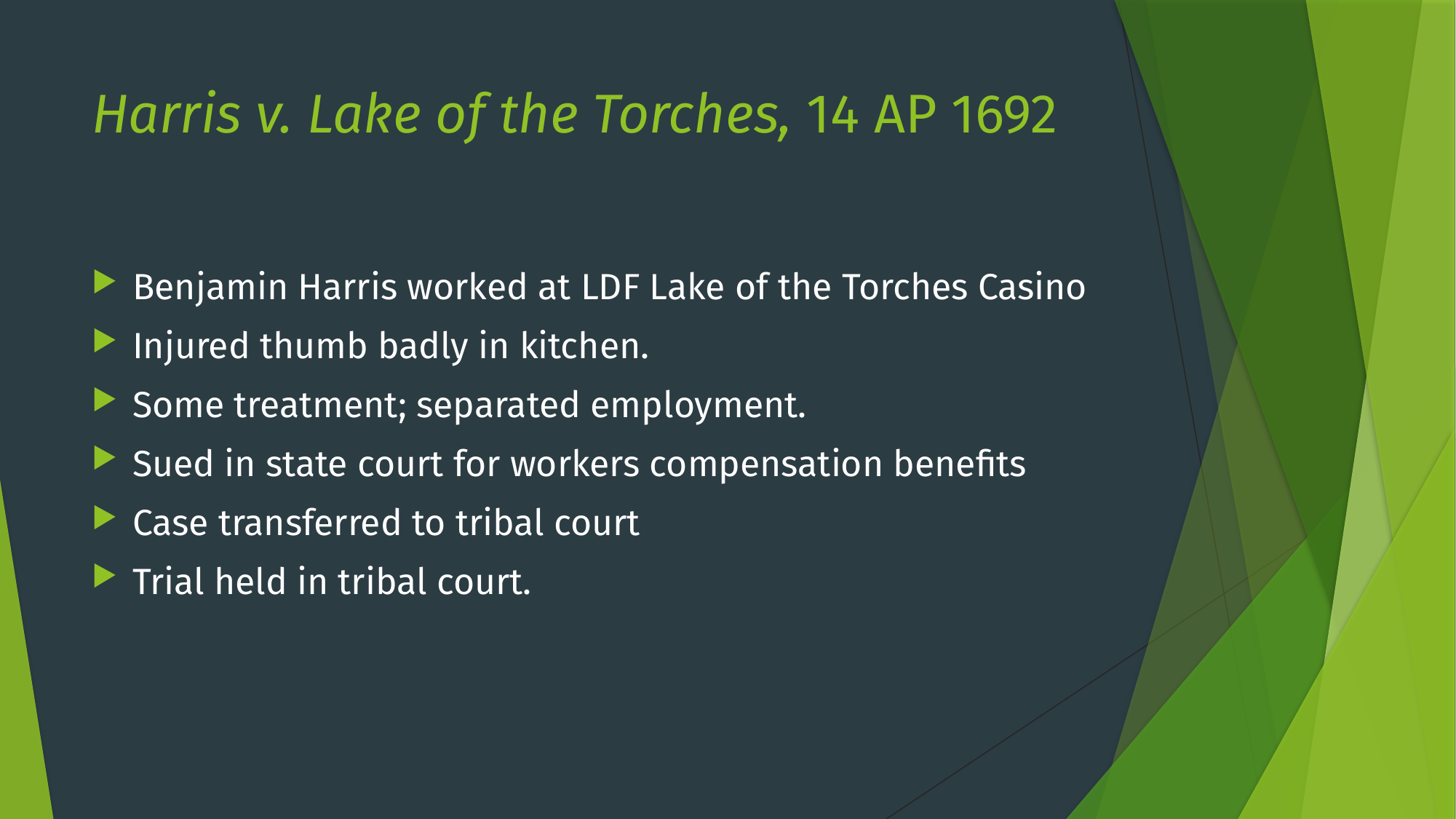

# Harris v. Lake of the Torches, 14 AP 1692
Benjamin Harris worked at LDF Lake of the Torches Casino
Injured thumb badly in kitchen.
Some treatment; separated employment.
Sued in state court for workers compensation benefits
Case transferred to tribal court
Trial held in tribal court.